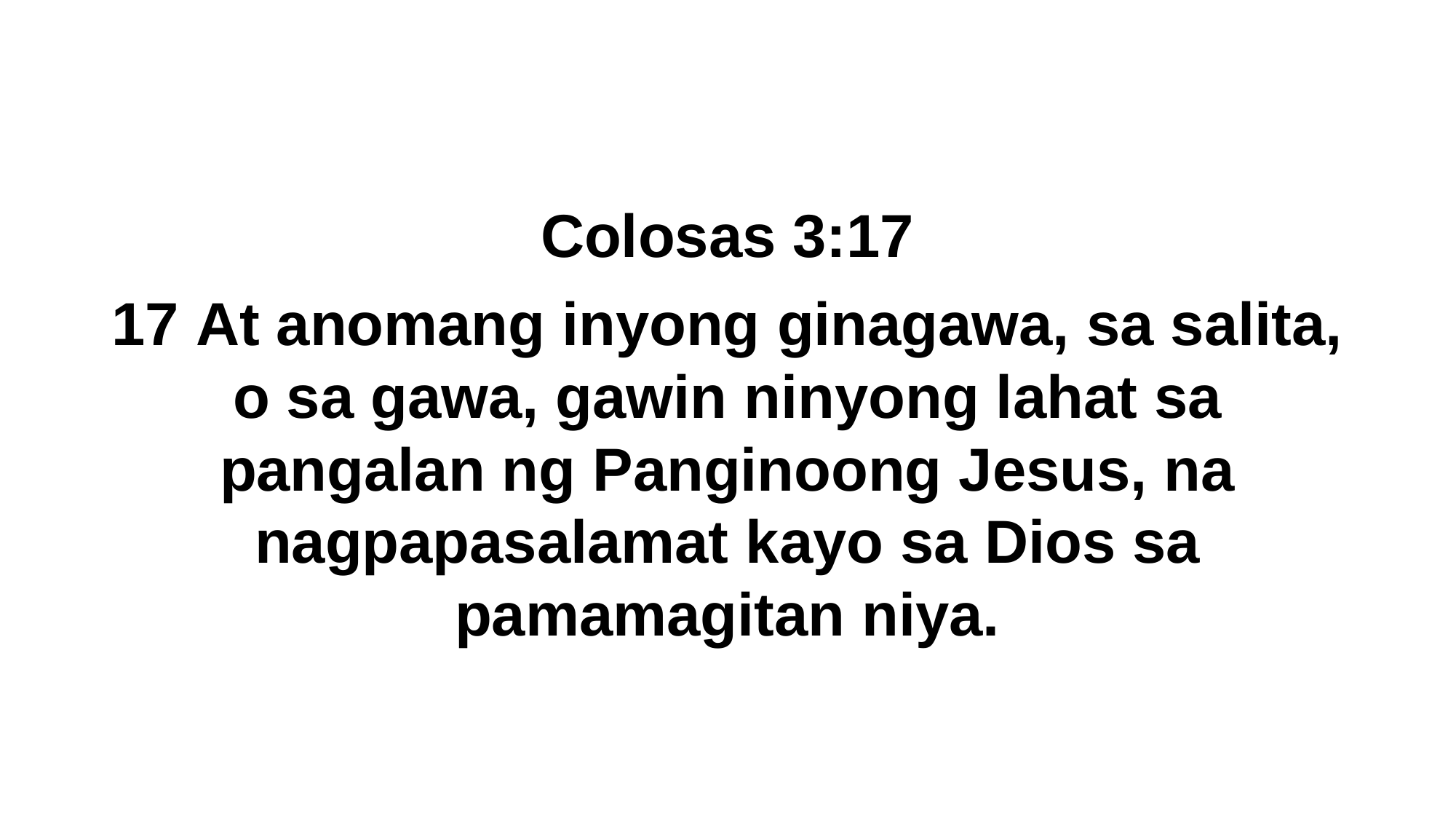

Colosas 3:17
17 At anomang inyong ginagawa, sa salita, o sa gawa, gawin ninyong lahat sa pangalan ng Panginoong Jesus, na nagpapasalamat kayo sa Dios sa pamamagitan niya.